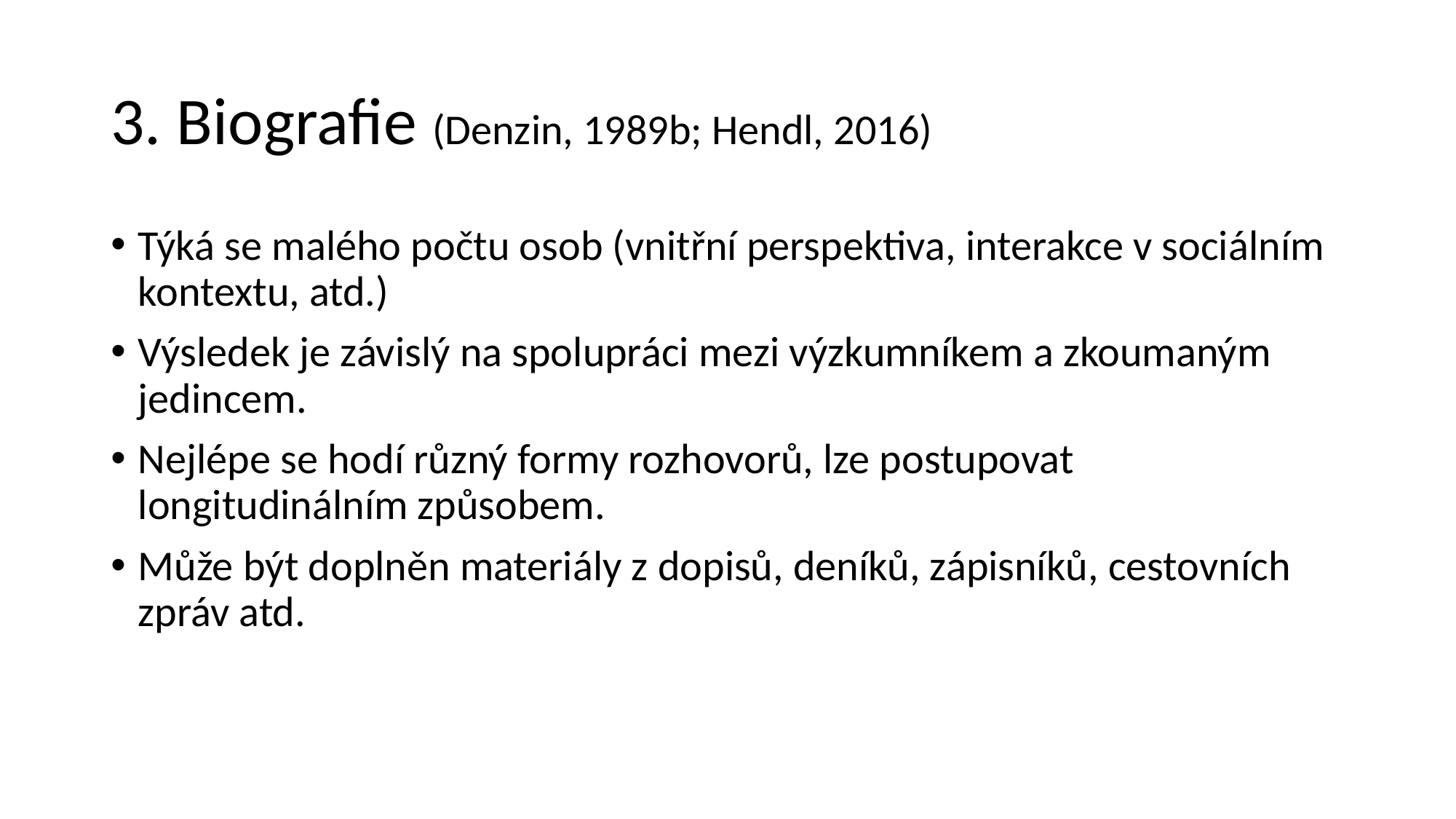

# 3. Biografie (Denzin, 1989b; Hendl, 2016)
Týká se malého počtu osob (vnitřní perspektiva, interakce v sociálním kontextu, atd.)
Výsledek je závislý na spolupráci mezi výzkumníkem a zkoumaným jedincem.
Nejlépe se hodí různý formy rozhovorů, lze postupovat longitudinálním způsobem.
Může být doplněn materiály z dopisů, deníků, zápisníků, cestovních zpráv atd.